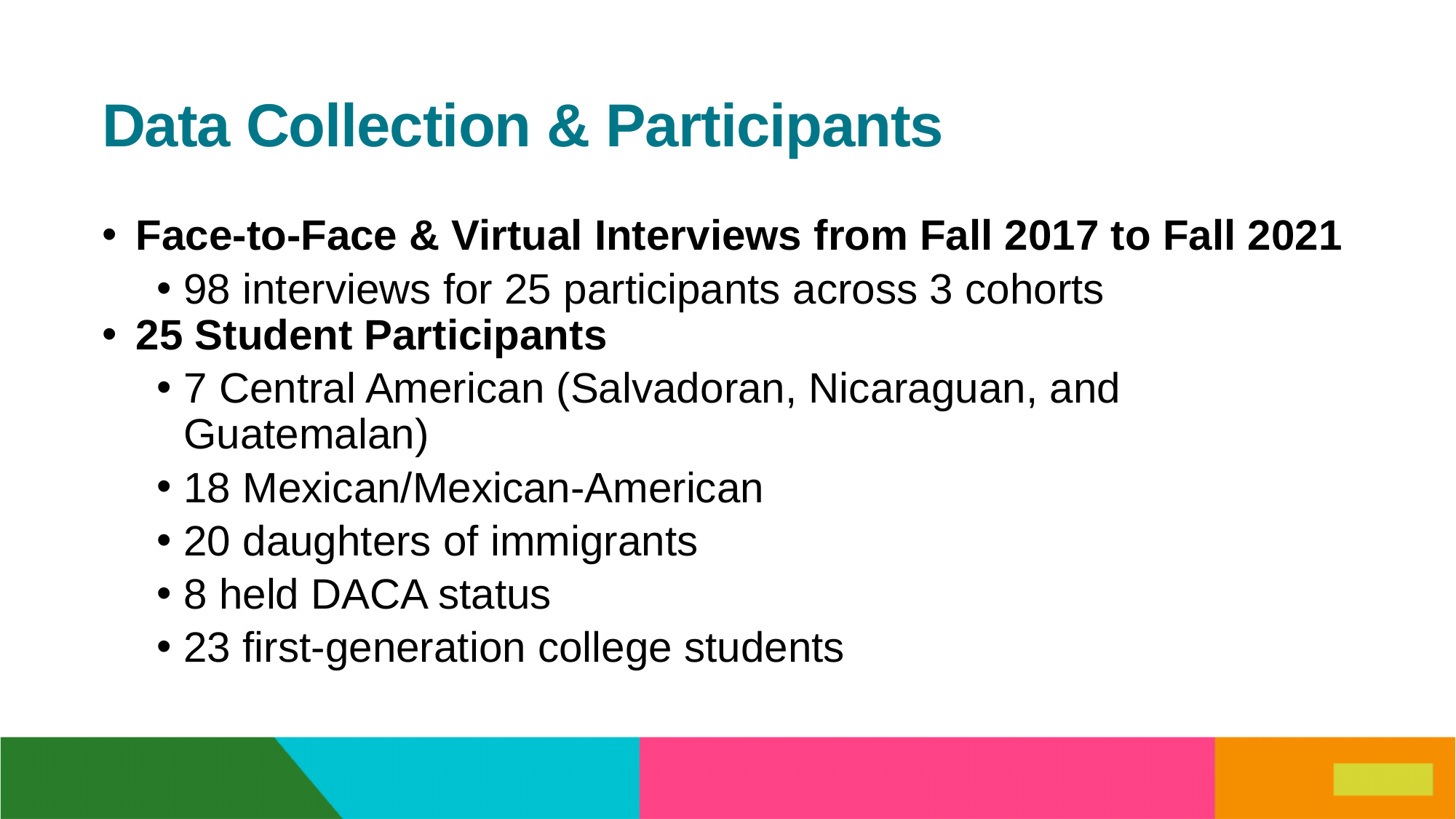

# Data Collection & Participants
Face-to-Face & Virtual Interviews from Fall 2017 to Fall 2021
98 interviews for 25 participants across 3 cohorts
25 Student Participants
7 Central American (Salvadoran, Nicaraguan, and Guatemalan)
18 Mexican/Mexican-American
20 daughters of immigrants
8 held DACA status
23 first-generation college students